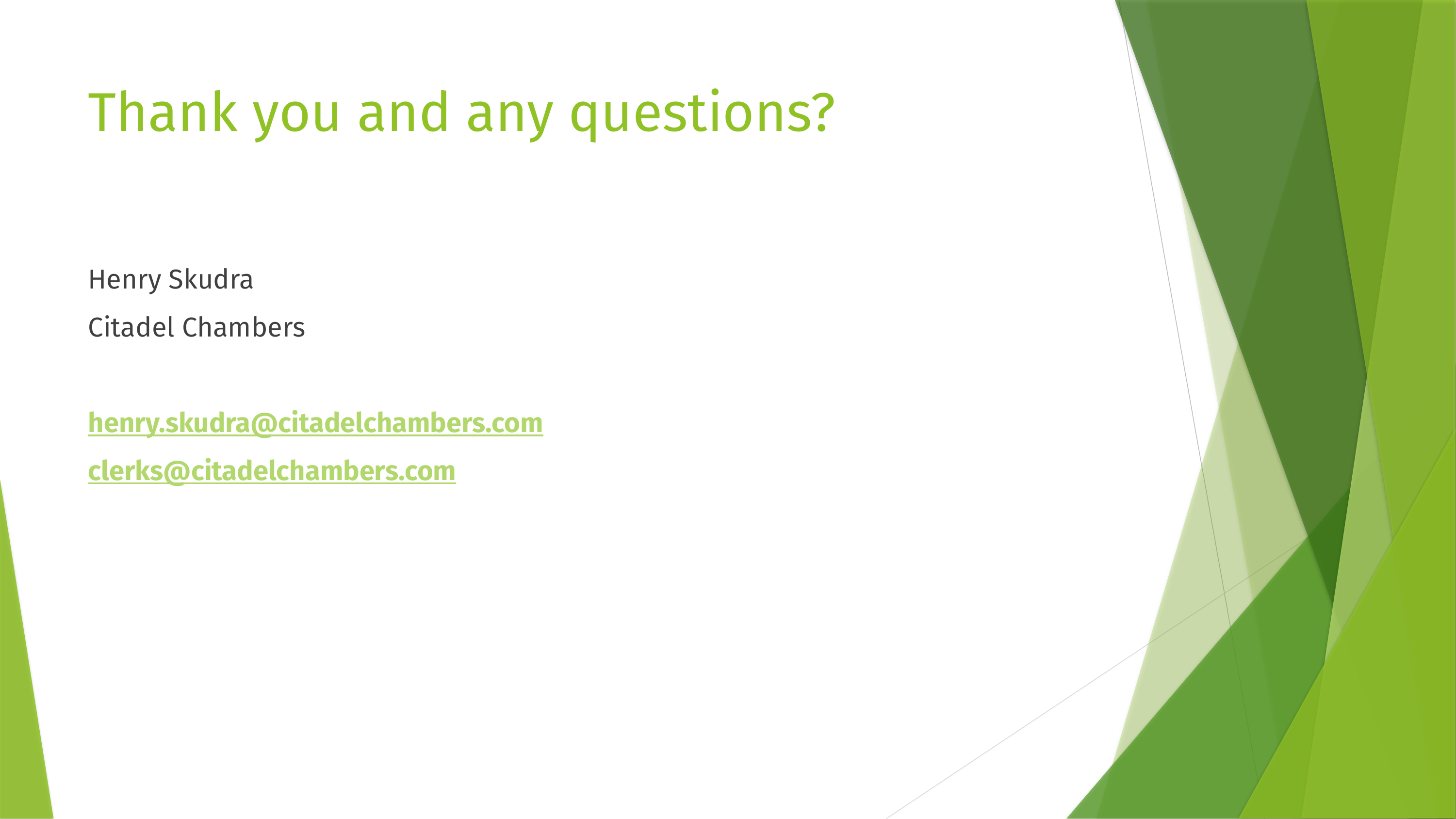

# Thank you and any questions?
Henry Skudra
Citadel Chambers

henry.skudra@citadelchambers.com
clerks@citadelchambers.com